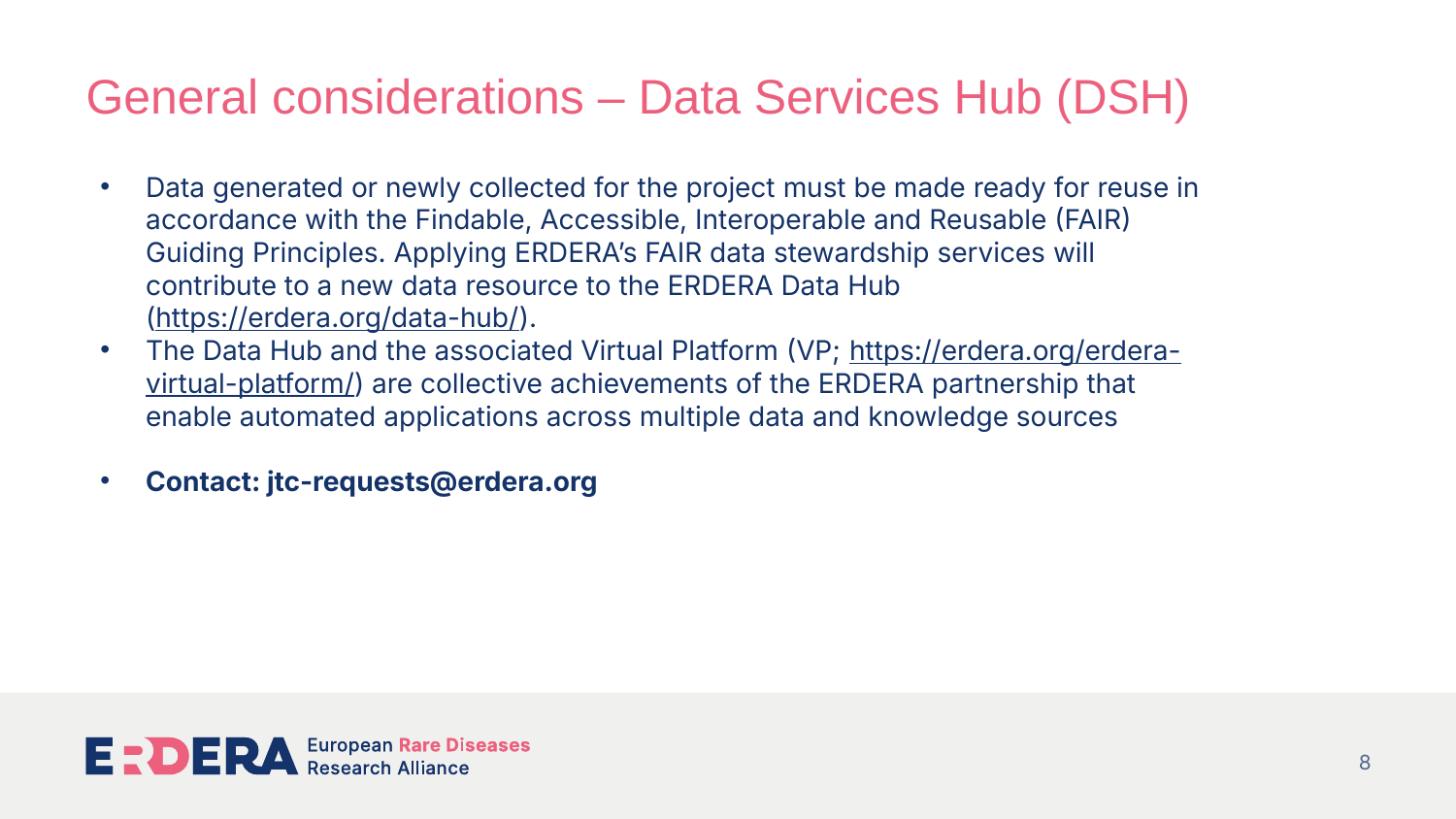

# General considerations – Data Services Hub (DSH)

Data generated or newly collected for the project must be made ready for reuse in accordance with the Findable, Accessible, Interoperable and Reusable (FAIR) Guiding Principles. Applying ERDERA’s FAIR data stewardship services will contribute to a new data resource to the ERDERA Data Hub (https://erdera.org/data-hub/).
The Data Hub and the associated Virtual Platform (VP; https://erdera.org/erdera-virtual-platform/) are collective achievements of the ERDERA partnership that enable automated applications across multiple data and knowledge sources

Contact: jtc-requests@erdera.org
8